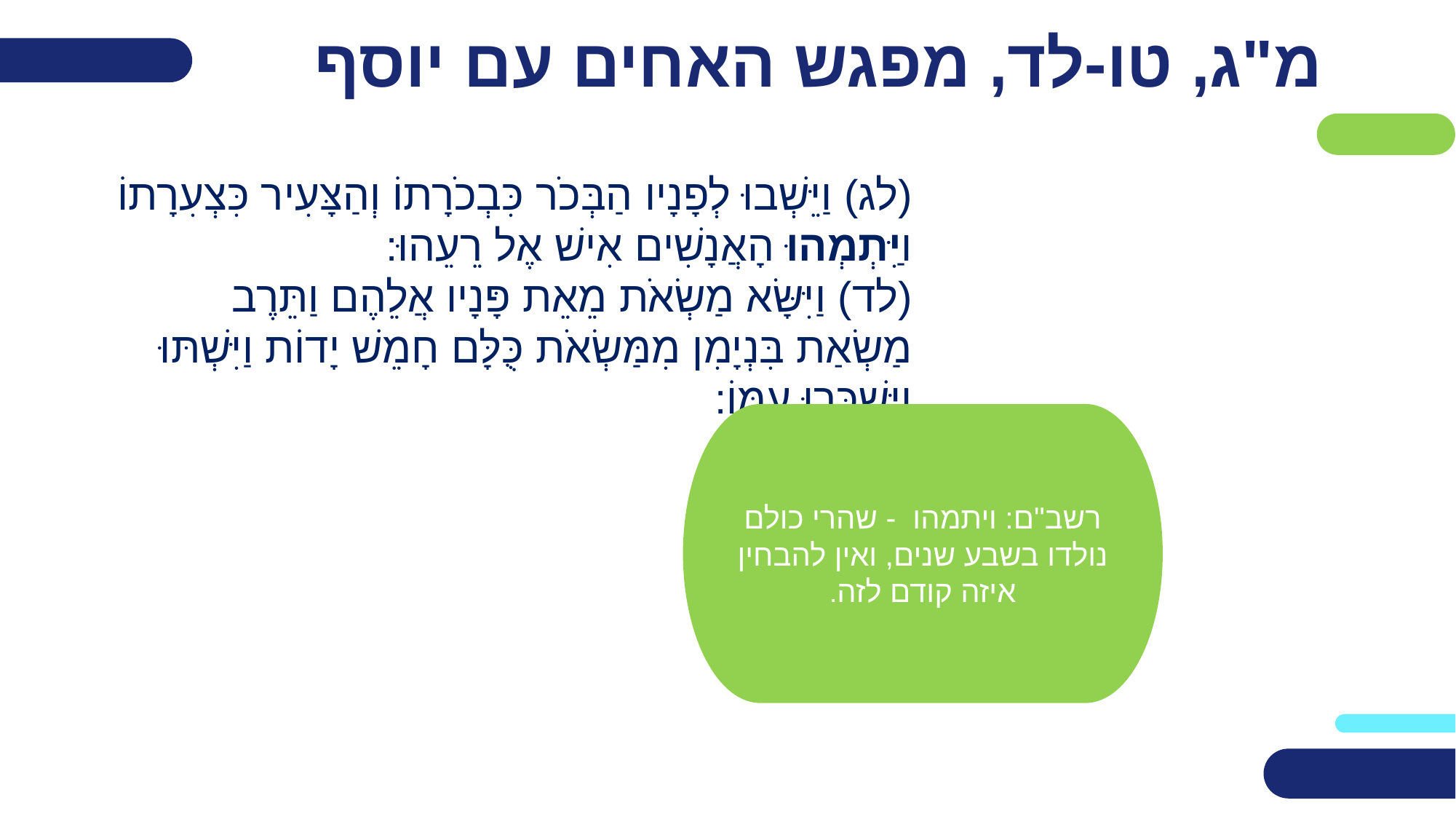

# מ"ג, טו-לד, מפגש האחים עם יוסף
(לג) וַיֵּשְׁבוּ לְפָנָיו הַבְּכֹר כִּבְכֹרָתוֹ וְהַצָּעִיר כִּצְעִרָתוֹ וַיִּתְמְהוּ הָאֲנָשִׁים אִישׁ אֶל רֵעֵהוּ:
(לד) וַיִּשָּׂא מַשְׂאֹת מֵאֵת פָּנָיו אֲלֵהֶם וַתֵּרֶב מַשְׂאַת בִּנְיָמִן מִמַּשְׂאֹת כֻּלָּם חָמֵשׁ יָדוֹת וַיִּשְׁתּוּ וַיִּשְׁכְּרוּ עִמּוֹ:

רשב"ם: ויתמהו  - שהרי כולם נולדו בשבע שנים, ואין להבחין איזה קודם לזה.